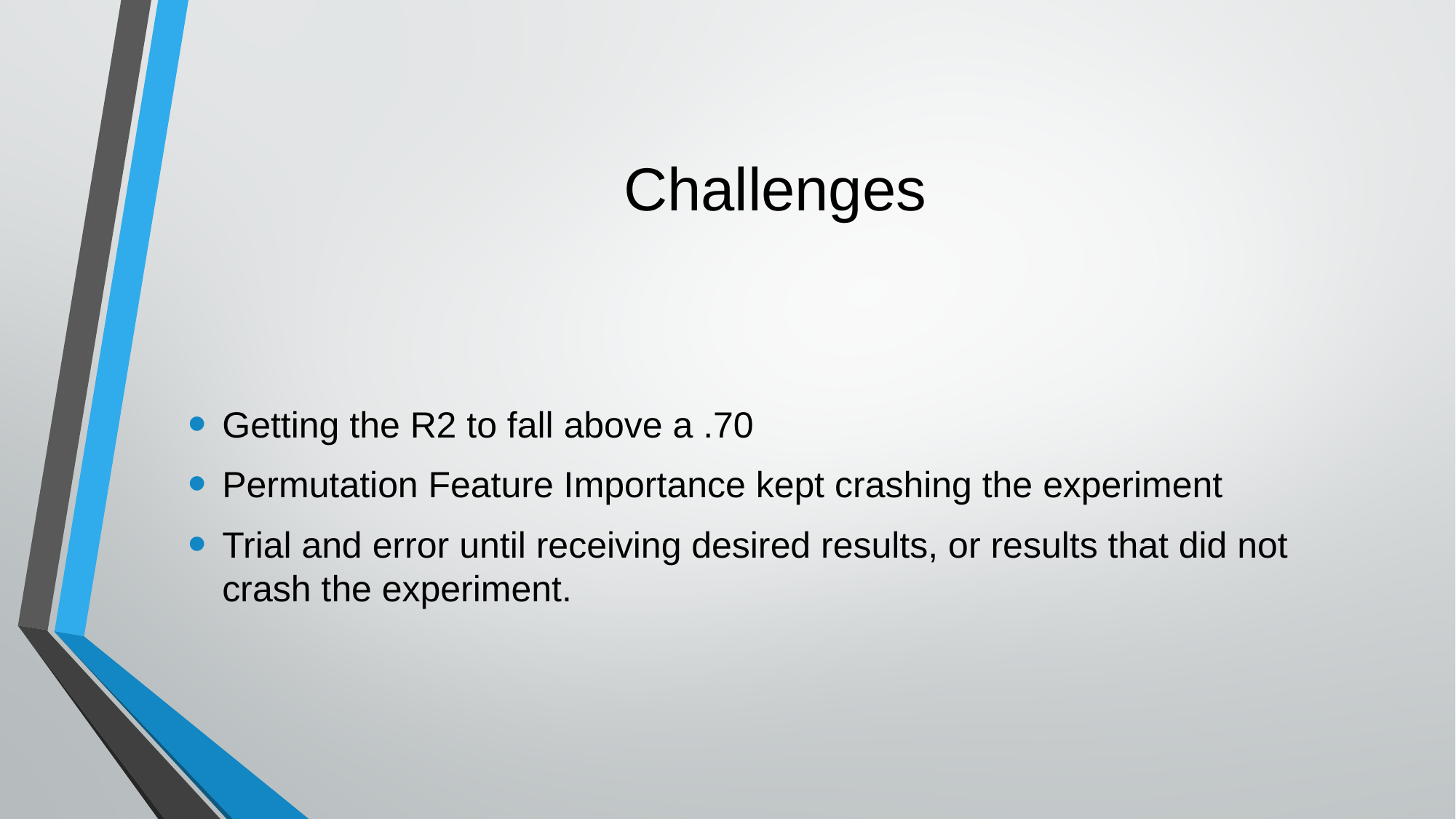

# Challenges
Getting the R2 to fall above a .70
Permutation Feature Importance kept crashing the experiment
Trial and error until receiving desired results, or results that did not crash the experiment.